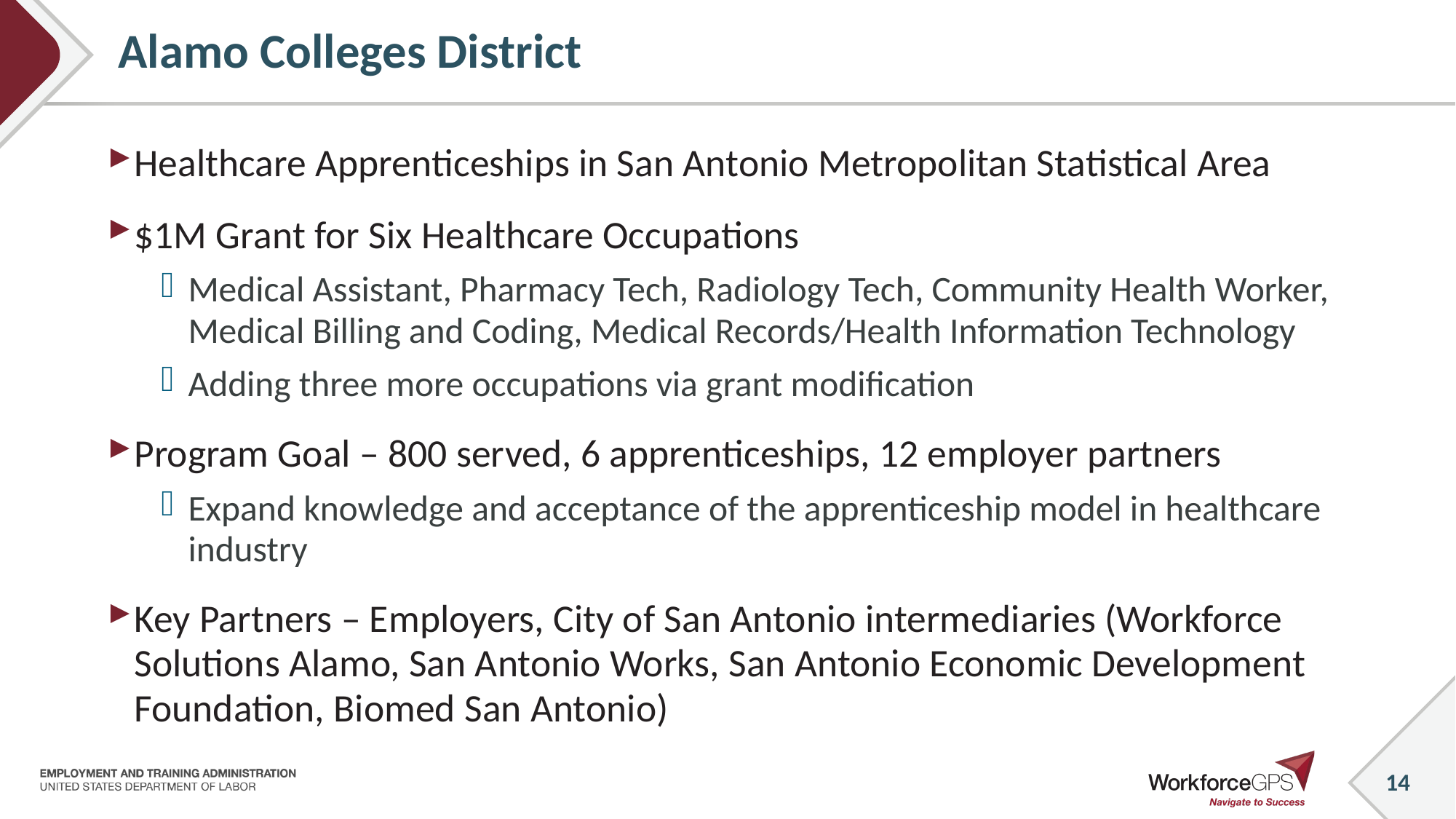

# Alamo Colleges District
Healthcare Apprenticeships in San Antonio Metropolitan Statistical Area
$1M Grant for Six Healthcare Occupations
Medical Assistant, Pharmacy Tech, Radiology Tech, Community Health Worker, Medical Billing and Coding, Medical Records/Health Information Technology
Adding three more occupations via grant modification
Program Goal – 800 served, 6 apprenticeships, 12 employer partners
Expand knowledge and acceptance of the apprenticeship model in healthcare industry
Key Partners – Employers, City of San Antonio intermediaries (Workforce Solutions Alamo, San Antonio Works, San Antonio Economic Development Foundation, Biomed San Antonio)
14